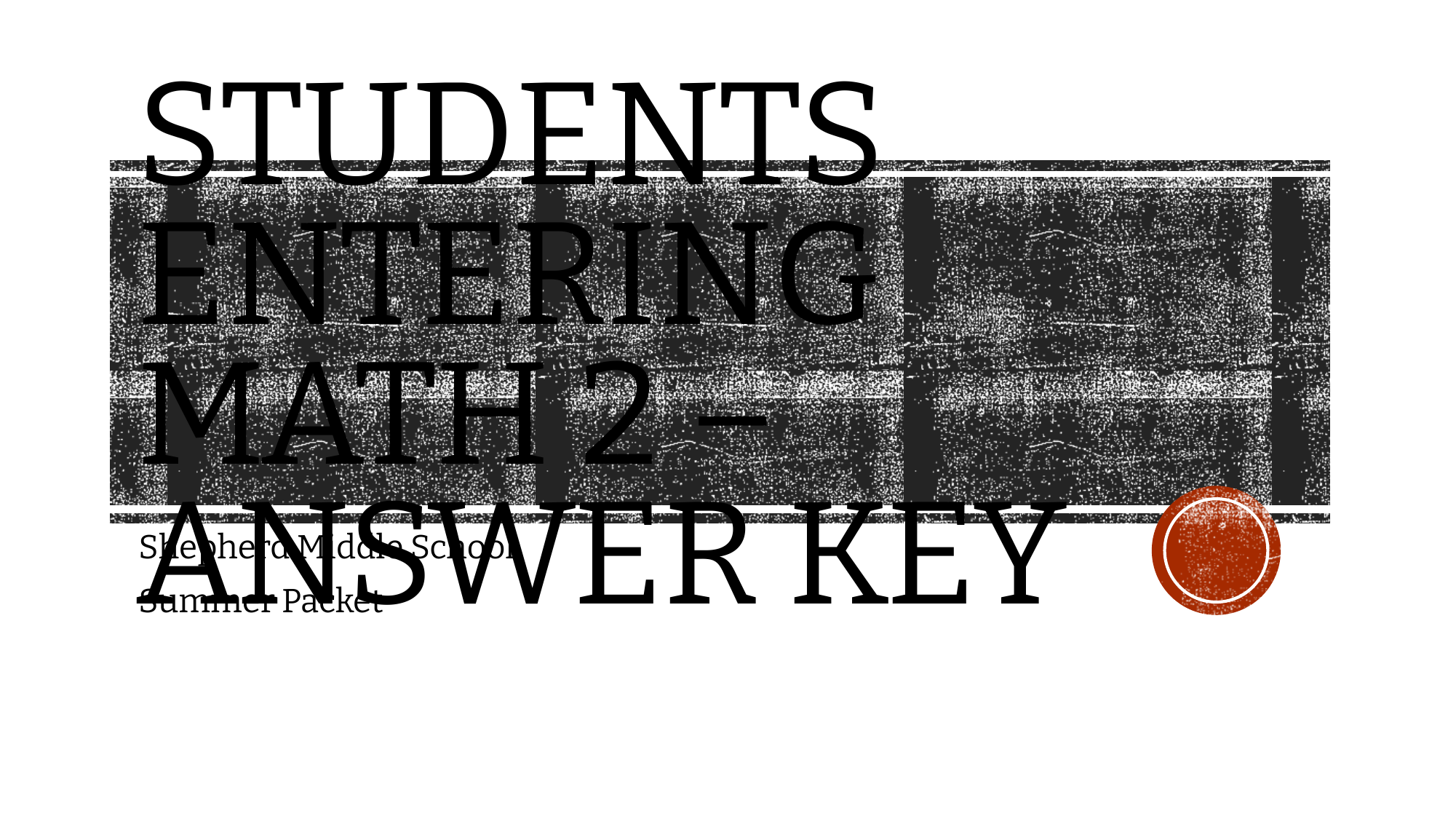

# Students entering math 2 – Answer key
Shepherd Middle School
Summer Packet